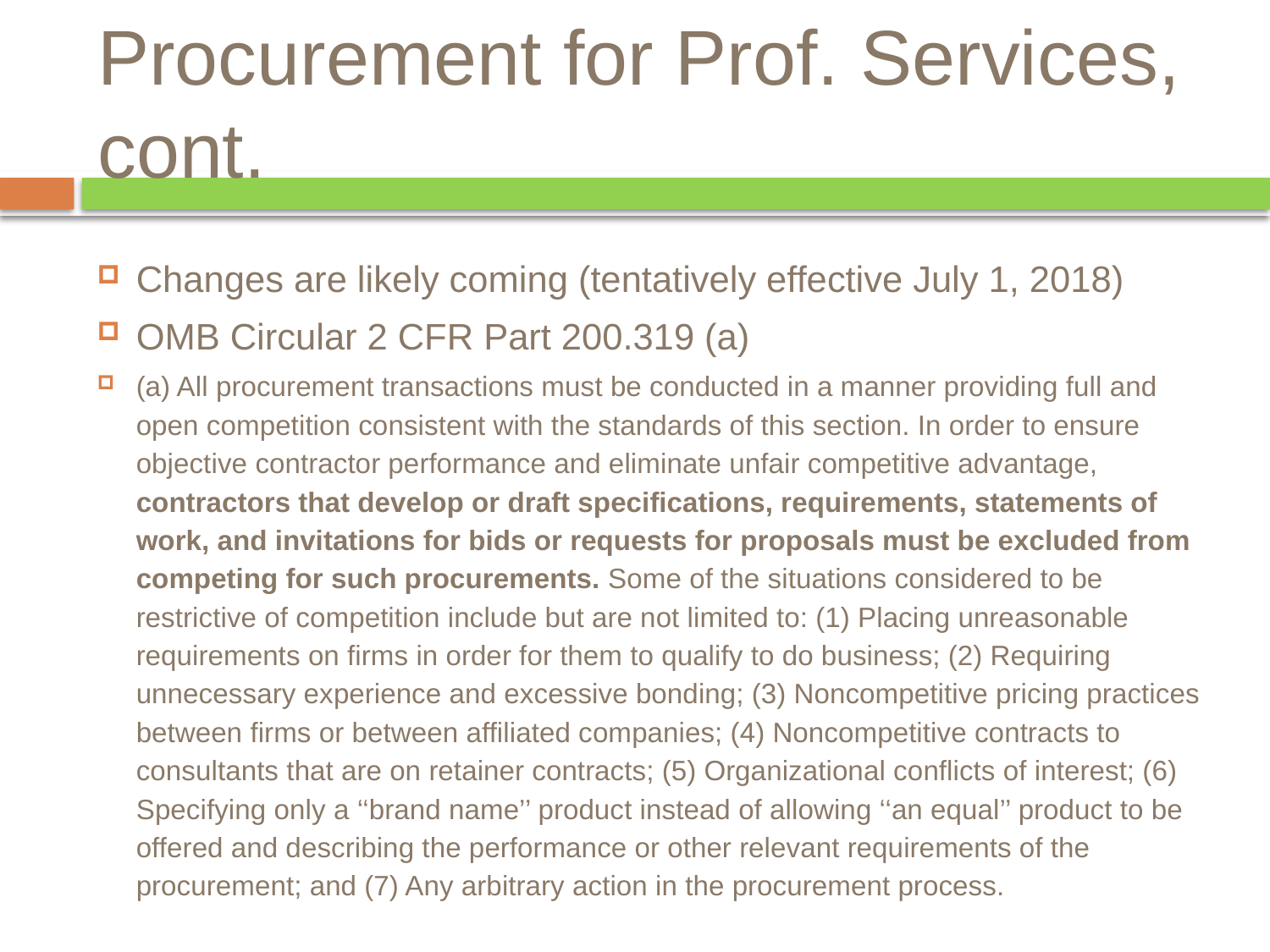

# Procurement for Prof. Services, cont.
Changes are likely coming (tentatively effective July 1, 2018)
OMB Circular 2 CFR Part 200.319 (a)
(a) All procurement transactions must be conducted in a manner providing full and open competition consistent with the standards of this section. In order to ensure objective contractor performance and eliminate unfair competitive advantage, contractors that develop or draft specifications, requirements, statements of work, and invitations for bids or requests for proposals must be excluded from competing for such procurements. Some of the situations considered to be restrictive of competition include but are not limited to: (1) Placing unreasonable requirements on firms in order for them to qualify to do business; (2) Requiring unnecessary experience and excessive bonding; (3) Noncompetitive pricing practices between firms or between affiliated companies; (4) Noncompetitive contracts to consultants that are on retainer contracts; (5) Organizational conflicts of interest; (6) Specifying only a ‘‘brand name’’ product instead of allowing ‘‘an equal’’ product to be offered and describing the performance or other relevant requirements of the procurement; and (7) Any arbitrary action in the procurement process.